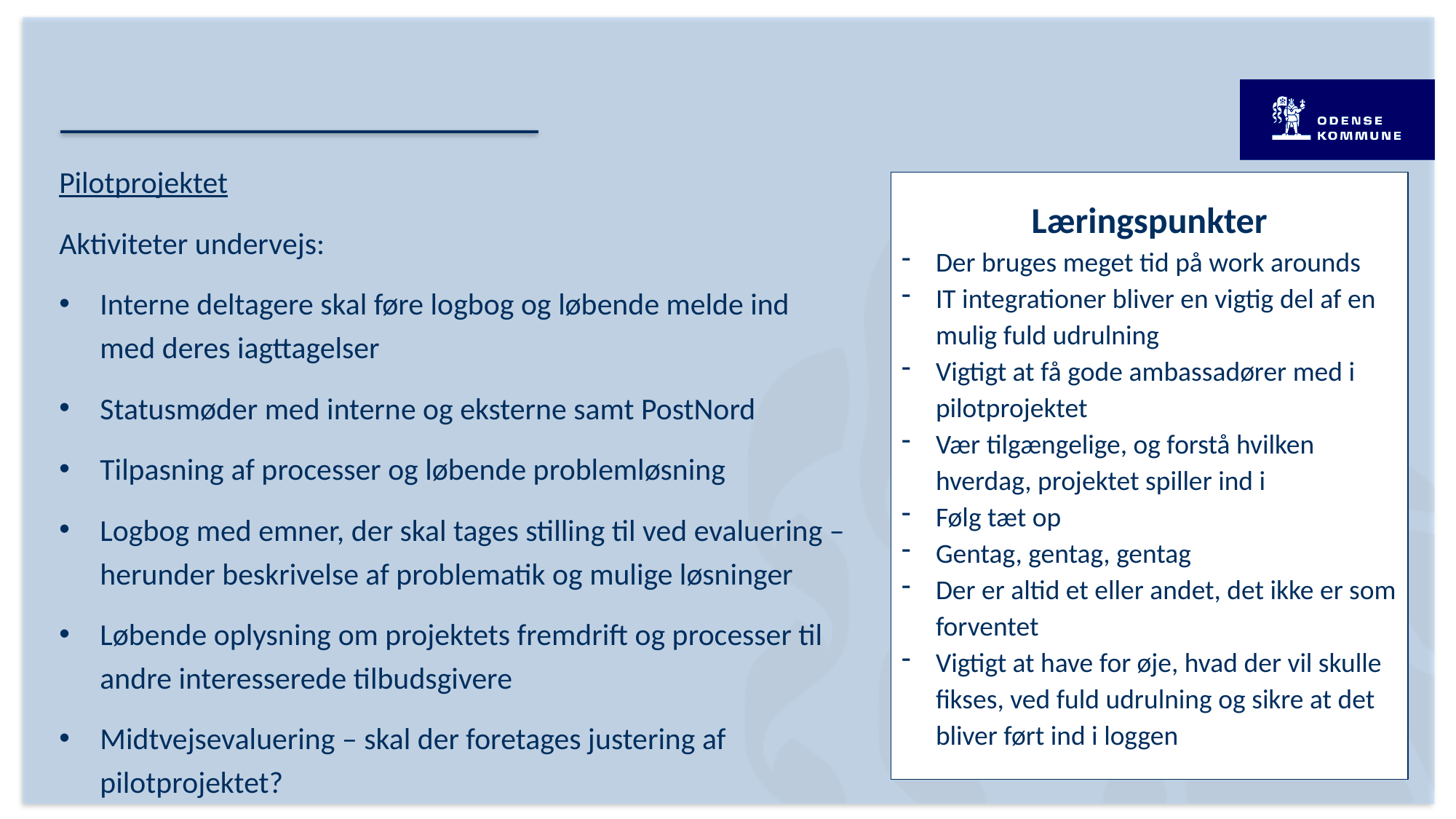

# Samordnet varedistribution i Odense Kommune
Pilotprojektet
Aktiviteter undervejs:
Interne deltagere skal føre logbog og løbende melde ind med deres iagttagelser
Statusmøder med interne og eksterne samt PostNord
Tilpasning af processer og løbende problemløsning
Logbog med emner, der skal tages stilling til ved evaluering – herunder beskrivelse af problematik og mulige løsninger
Løbende oplysning om projektets fremdrift og processer til andre interesserede tilbudsgivere
Midtvejsevaluering – skal der foretages justering af pilotprojektet?

Læringspunkter
Der bruges meget tid på work arounds
IT integrationer bliver en vigtig del af en mulig fuld udrulning
Vigtigt at få gode ambassadører med i  pilotprojektet
Vær tilgængelige, og forstå hvilken hverdag, projektet spiller ind i
Følg tæt op
Gentag, gentag, gentag
Der er altid et eller andet, det ikke er som forventet
Vigtigt at have for øje, hvad der vil skulle fikses, ved fuld udrulning og sikre at det bliver ført ind i loggen